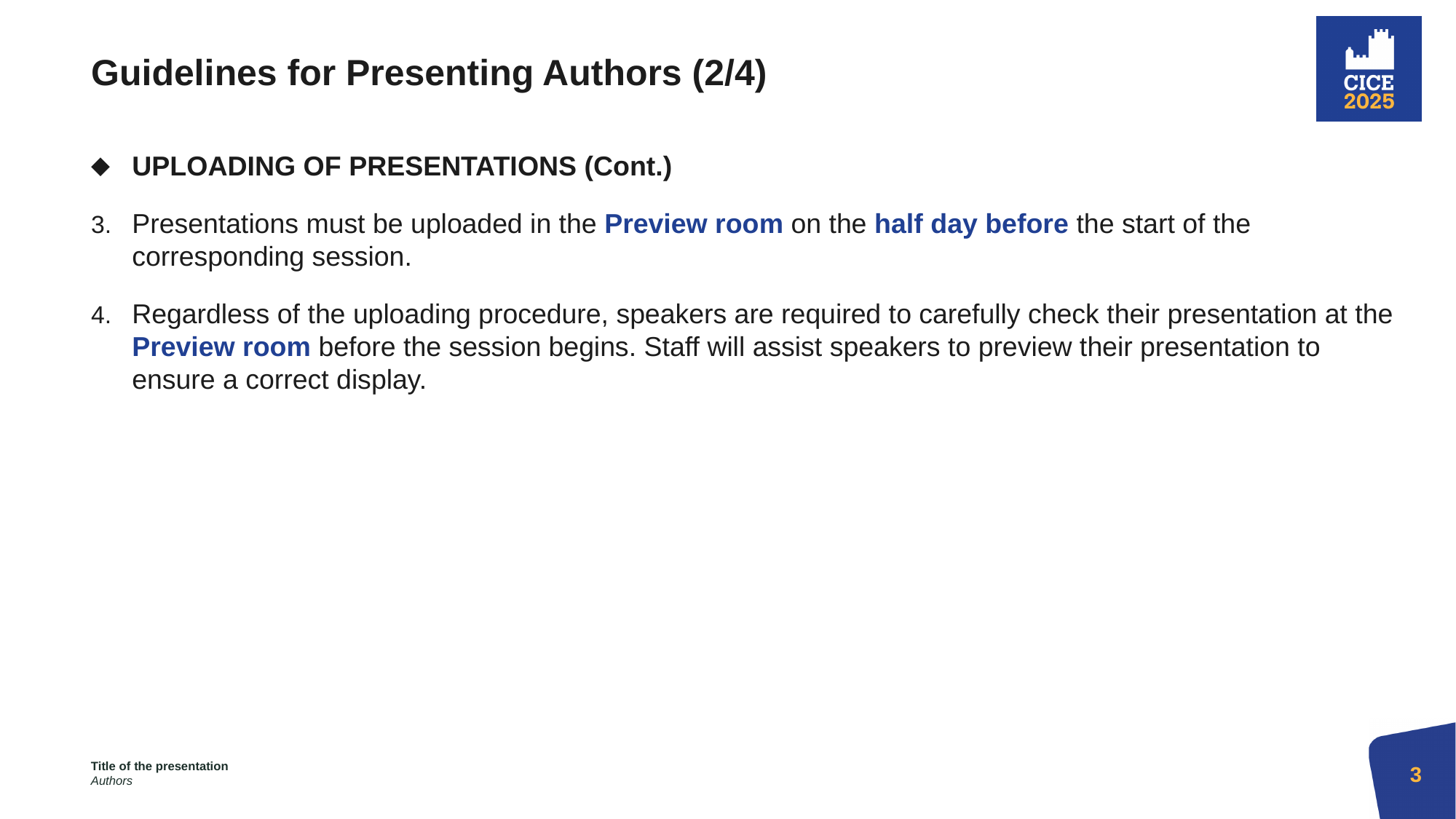

# Guidelines for Presenting Authors (2/4)
UPLOADING OF PRESENTATIONS (Cont.)
Presentations must be uploaded in the Preview room on the half day before the start of the corresponding session.
Regardless of the uploading procedure, speakers are required to carefully check their presentation at the Preview room before the session begins. Staff will assist speakers to preview their presentation to ensure a correct display.